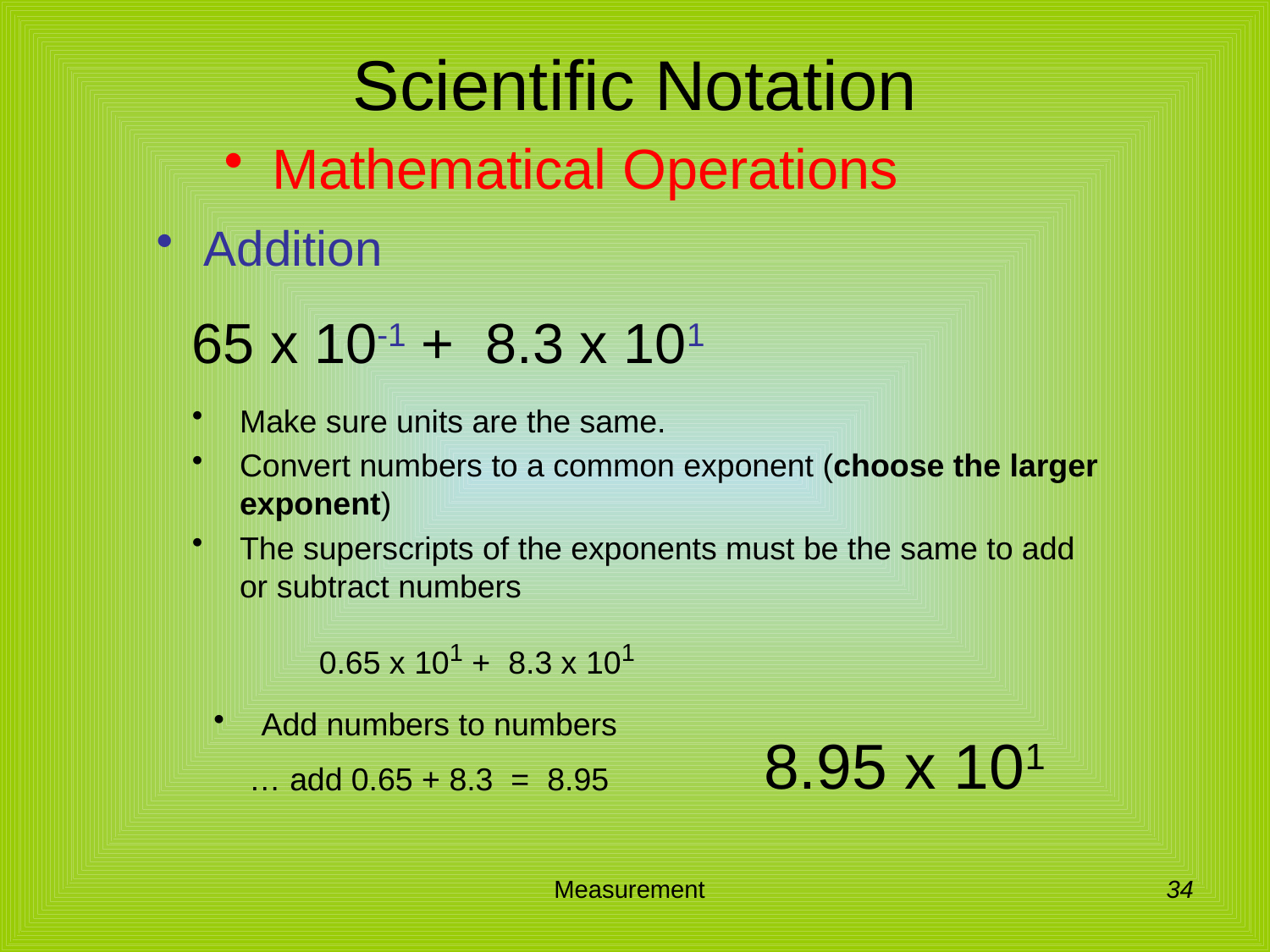

# Scientific Notation
Mathematical Operations
Addition
65 x 10-1 +  8.3 x 101

Make sure units are the same.
Convert numbers to a common exponent (choose the larger exponent)
The superscripts of the exponents must be the same to add or subtract numbers

0.65 x 101 +  8.3 x 101

  Add numbers to numbers

    … add 0.65 + 8.3  =  8.95
8.95 x 101
34